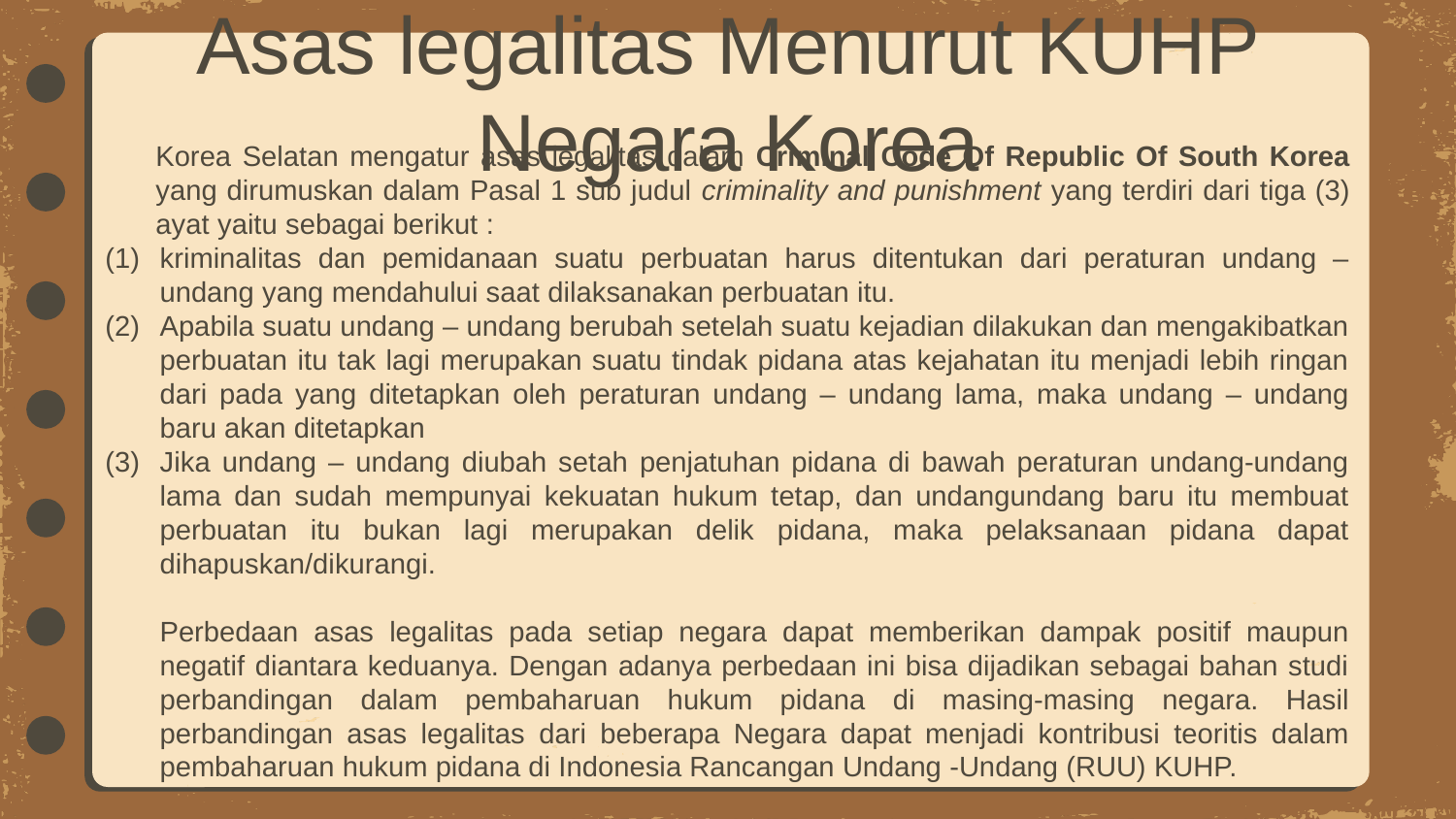

# Asas legalitas Menurut KUHP Negara Korea
	Korea Selatan mengatur asas legalitas dalam Criminal Code Of Republic Of South Korea yang dirumuskan dalam Pasal 1 sub judul criminality and punishment yang terdiri dari tiga (3) ayat yaitu sebagai berikut :
kriminalitas dan pemidanaan suatu perbuatan harus ditentukan dari peraturan undang – undang yang mendahului saat dilaksanakan perbuatan itu.
Apabila suatu undang – undang berubah setelah suatu kejadian dilakukan dan mengakibatkan perbuatan itu tak lagi merupakan suatu tindak pidana atas kejahatan itu menjadi lebih ringan dari pada yang ditetapkan oleh peraturan undang – undang lama, maka undang – undang baru akan ditetapkan
Jika undang – undang diubah setah penjatuhan pidana di bawah peraturan undang-undang lama dan sudah mempunyai kekuatan hukum tetap, dan undangundang baru itu membuat perbuatan itu bukan lagi merupakan delik pidana, maka pelaksanaan pidana dapat dihapuskan/dikurangi.

	Perbedaan asas legalitas pada setiap negara dapat memberikan dampak positif maupun negatif diantara keduanya. Dengan adanya perbedaan ini bisa dijadikan sebagai bahan studi perbandingan dalam pembaharuan hukum pidana di masing-masing negara. Hasil perbandingan asas legalitas dari beberapa Negara dapat menjadi kontribusi teoritis dalam pembaharuan hukum pidana di Indonesia Rancangan Undang -Undang (RUU) KUHP.